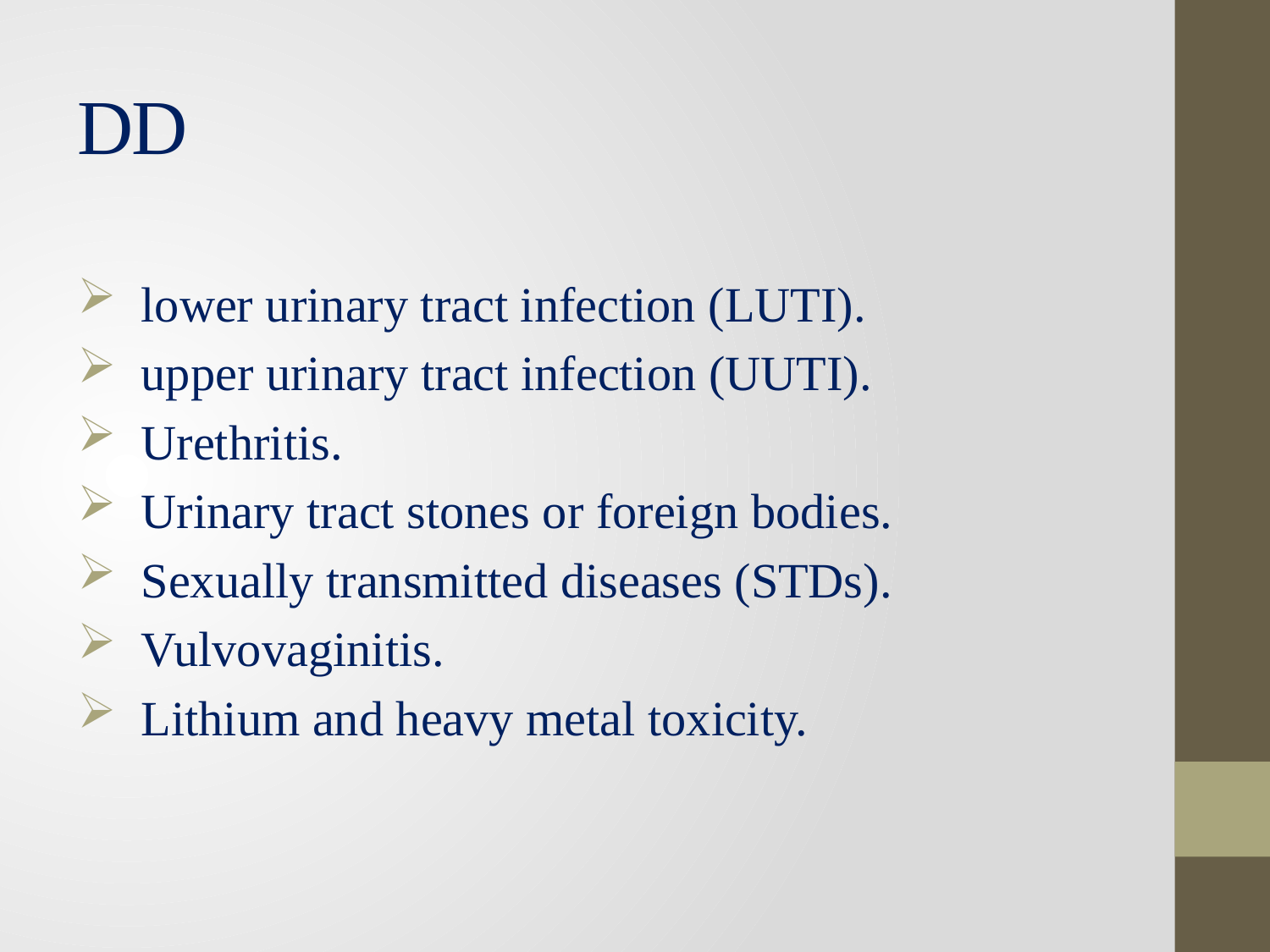

# DD
lower urinary tract infection (LUTI).
upper urinary tract infection (UUTI).
Urethritis.
Urinary tract stones or foreign bodies.
Sexually transmitted diseases (STDs).
Vulvovaginitis.
Lithium and heavy metal toxicity.